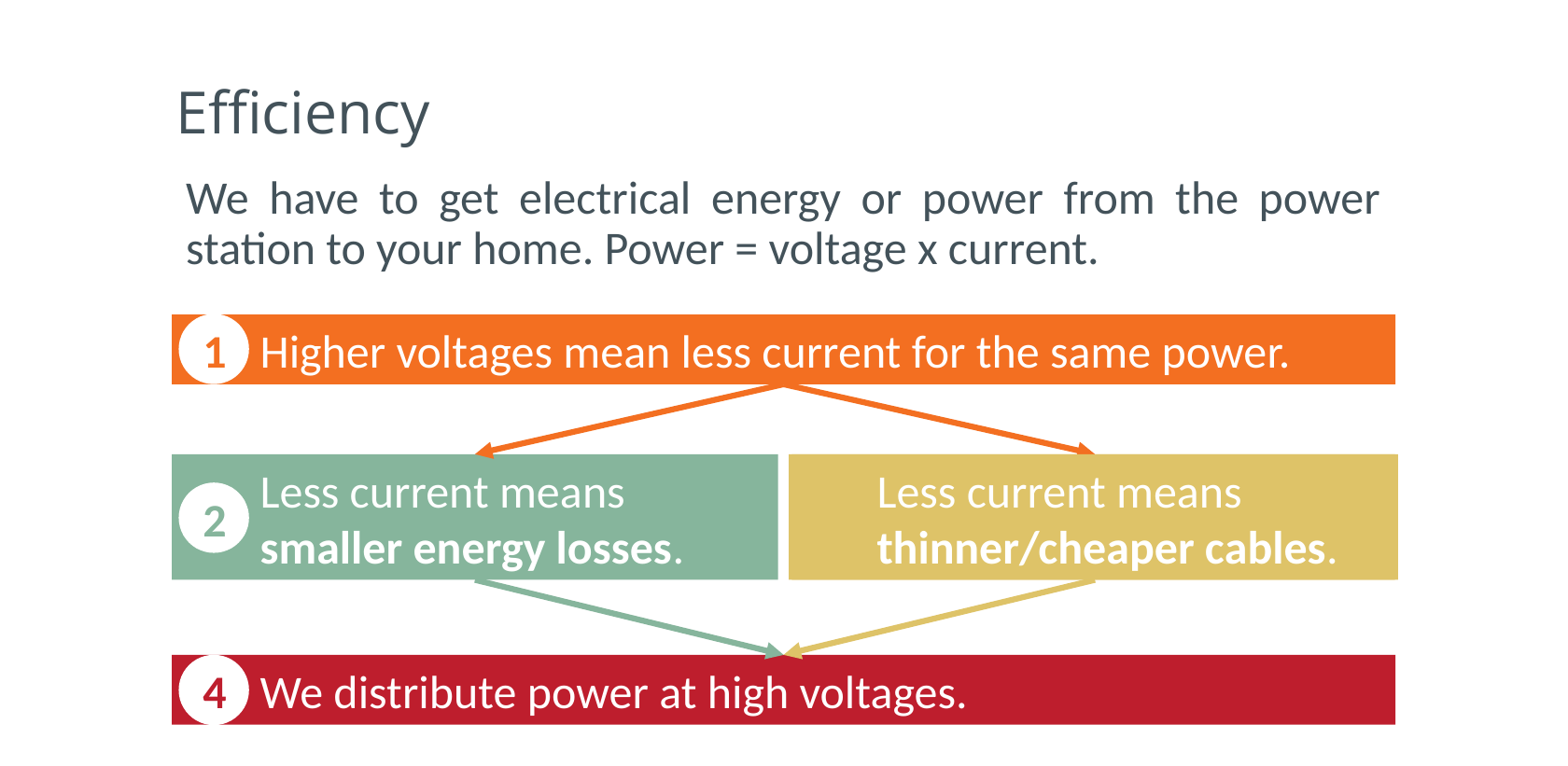

# Efficiency
We have to get electrical energy or power from the power station to your home. Power = voltage x current.
Higher voltages mean less current for the same power.
1
Less current means smaller energy losses.
Less current means thinner/cheaper cables.
Less current means thinner/cheaper cables.
2
3
We distribute power at high voltages.
4